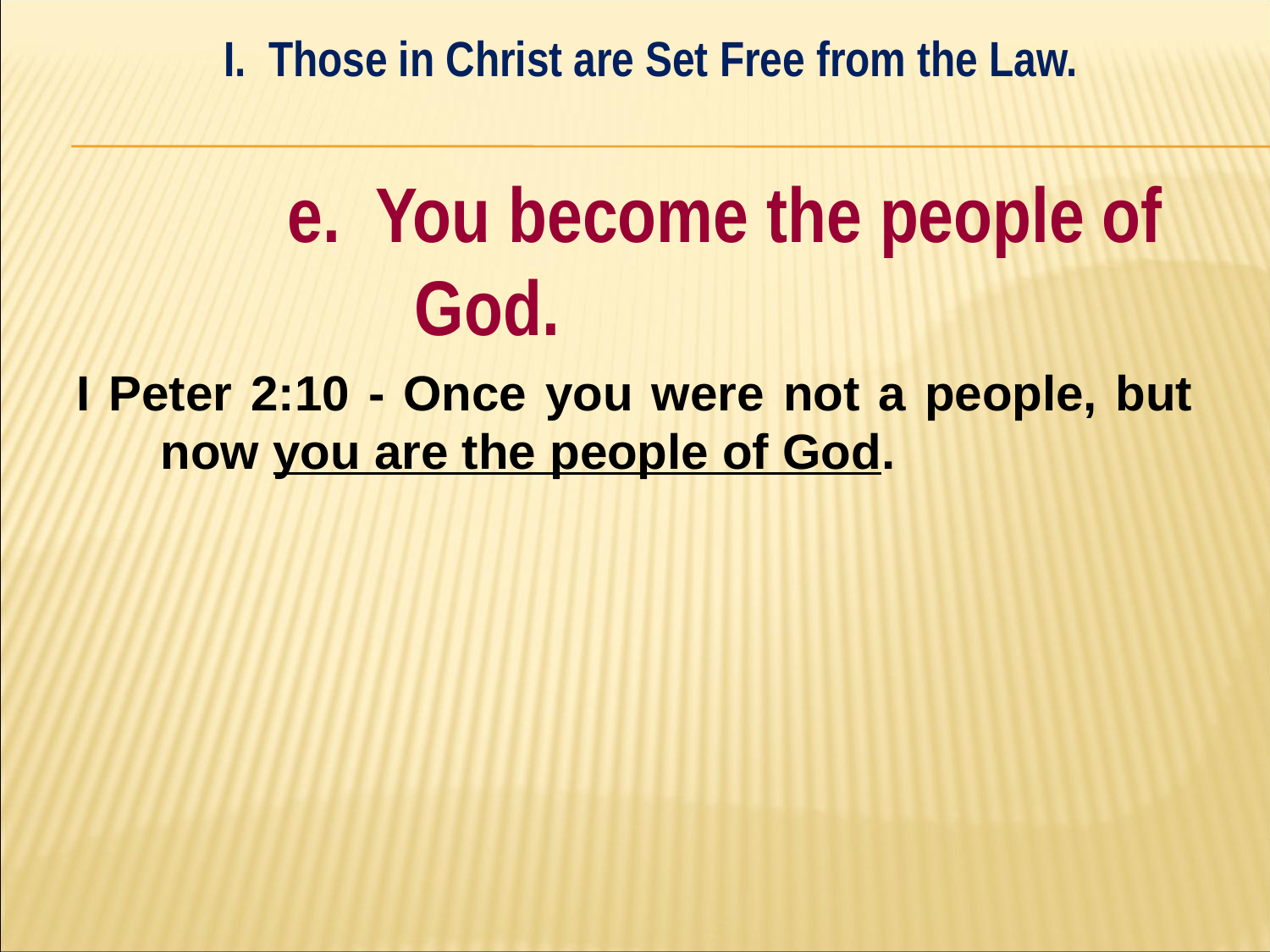

I.  Those in Christ are Set Free from the Law.
#
		e.  You become the people of 		God.
I Peter 2:10 - Once you were not a people, but now you are the people of God.